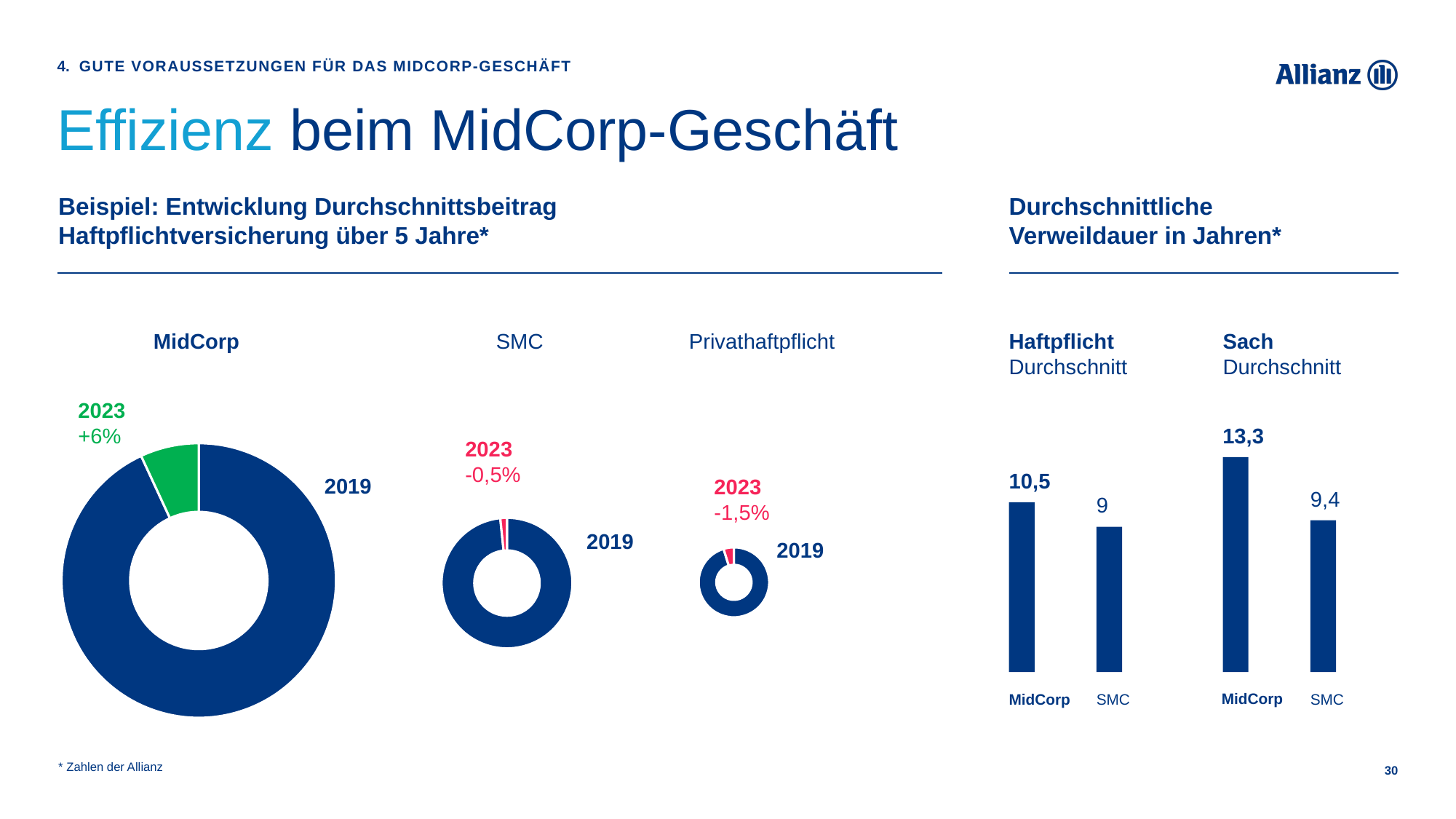

Gute Voraussetzungen für das MidCorp-Geschäft
Effizienz beim MidCorp-Geschäft
Beispiel: Entwicklung Durchschnittsbeitrag Haftpflichtversicherung über 5 Jahre*
Durchschnittliche
Verweildauer in Jahren*
MidCorp
SMC
Privathaftpflicht
Haftpflicht
Durchschnitt
Sach
Durchschnitt

### Chart

| Category | Verkauf |
|---|---|
| 2019 | 27.0 |
| X | 0.0 |
| X | 0.0 |
| 2023 | 2.0 |
2023
+6%
13,3
2023
-0,5%

10,5
2019
2023
-1,5%
9,4
9

### Chart

| Category | Verkauf |
|---|---|
| 2019 | 6.0 |
| X | 0.0 |
| X | 0.0 |
| 2023 | 0.1 |

2019
2019

### Chart

| Category | Verkauf |
|---|---|
| 2019 | 10.0 |
| X | 0.0 |
| X | 0.0 |
| 2023 | 0.5 |
MidCorp
MidCorp
SMC
SMC
* Zahlen der Allianz
30